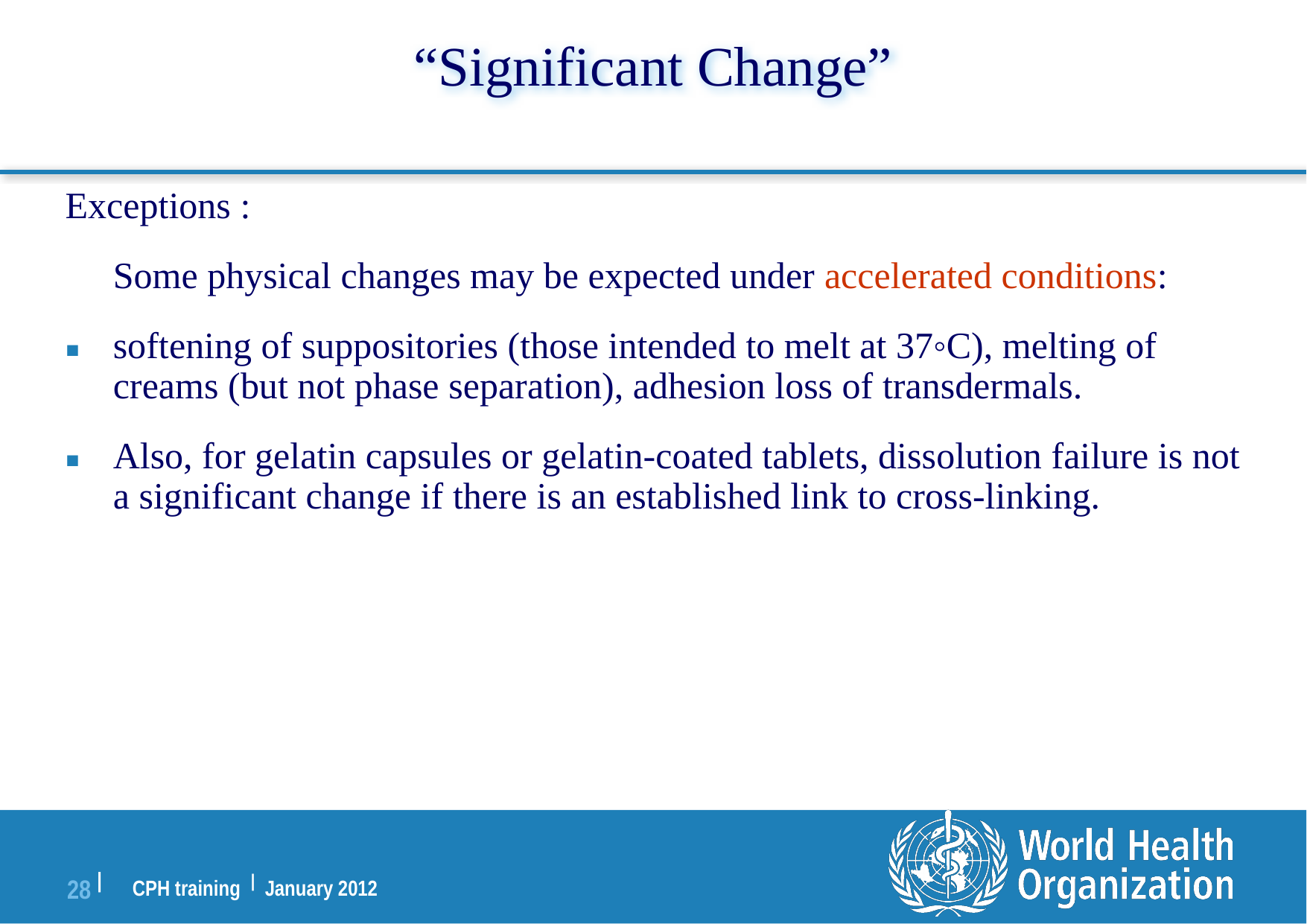

“Significant Change”
Exceptions :
	Some physical changes may be expected under accelerated conditions:
softening of suppositories (those intended to melt at 37◦C), melting of creams (but not phase separation), adhesion loss of transdermals.
Also, for gelatin capsules or gelatin-coated tablets, dissolution failure is not a significant change if there is an established link to cross-linking.